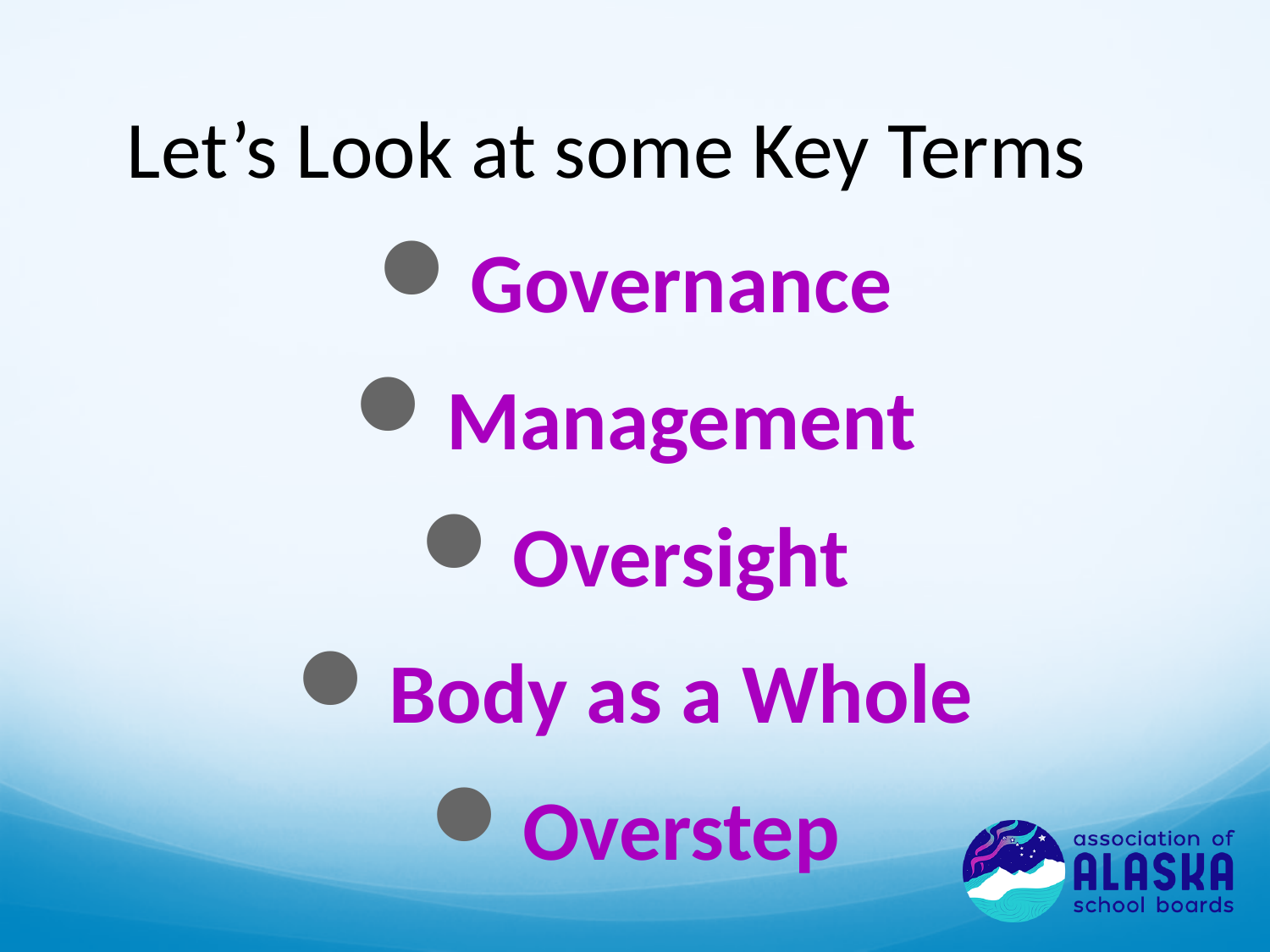

# Let’s Look at some Key Terms
Governance
Management
Oversight
Body as a Whole
Overstep